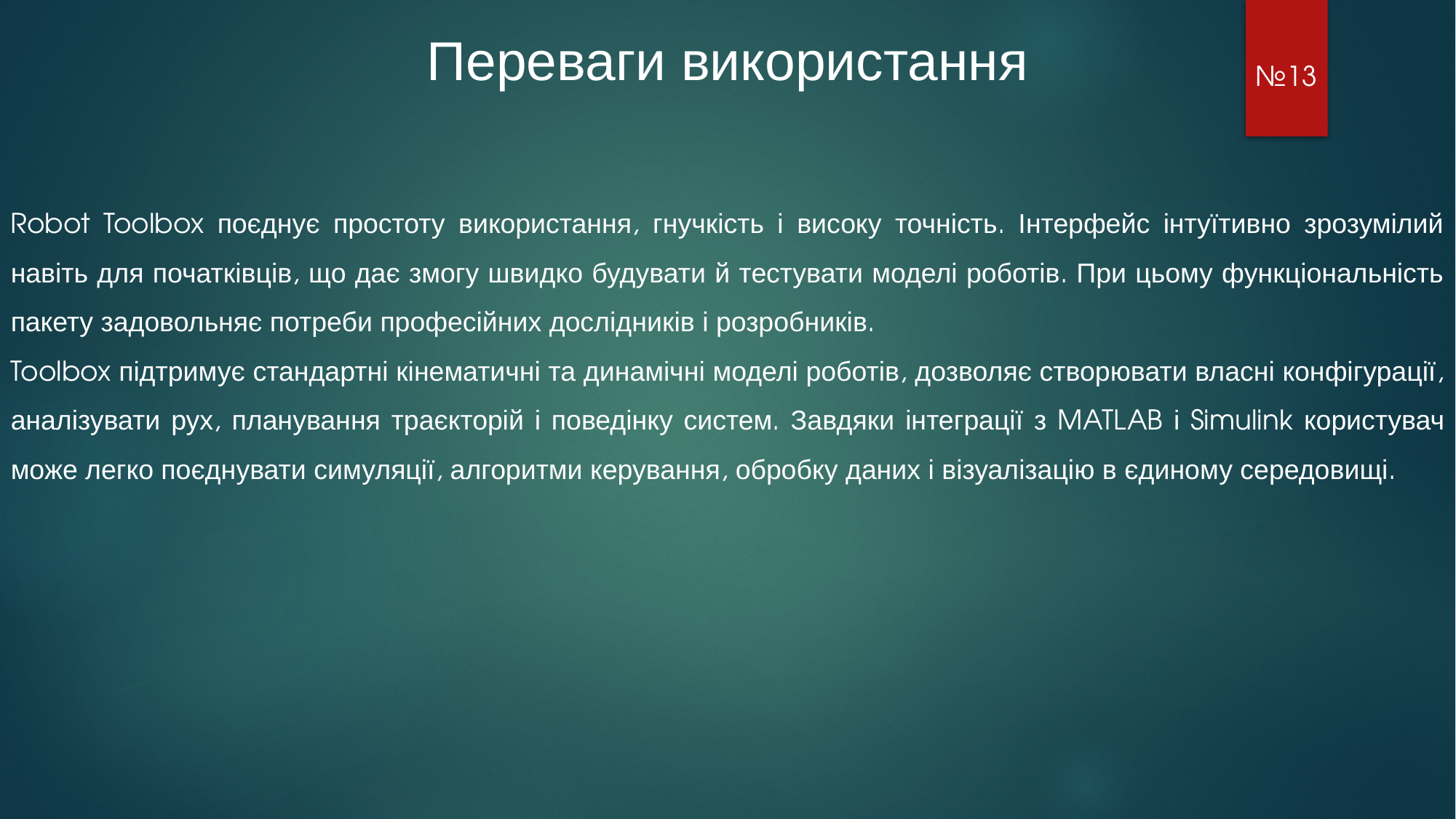

Переваги використання

Robot Toolbox поєднує простоту використання, гнучкість і високу точність. Інтерфейс інтуїтивно зрозумілий навіть для початківців, що дає змогу швидко будувати й тестувати моделі роботів. При цьому функціональність пакету задовольняє потреби професійних дослідників і розробників.
Toolbox підтримує стандартні кінематичні та динамічні моделі роботів, дозволяє створювати власні конфігурації, аналізувати рух, планування траєкторій і поведінку систем. Завдяки інтеграції з MATLAB і Simulink користувач може легко поєднувати симуляції, алгоритми керування, обробку даних і візуалізацію в єдиному середовищі.
№13